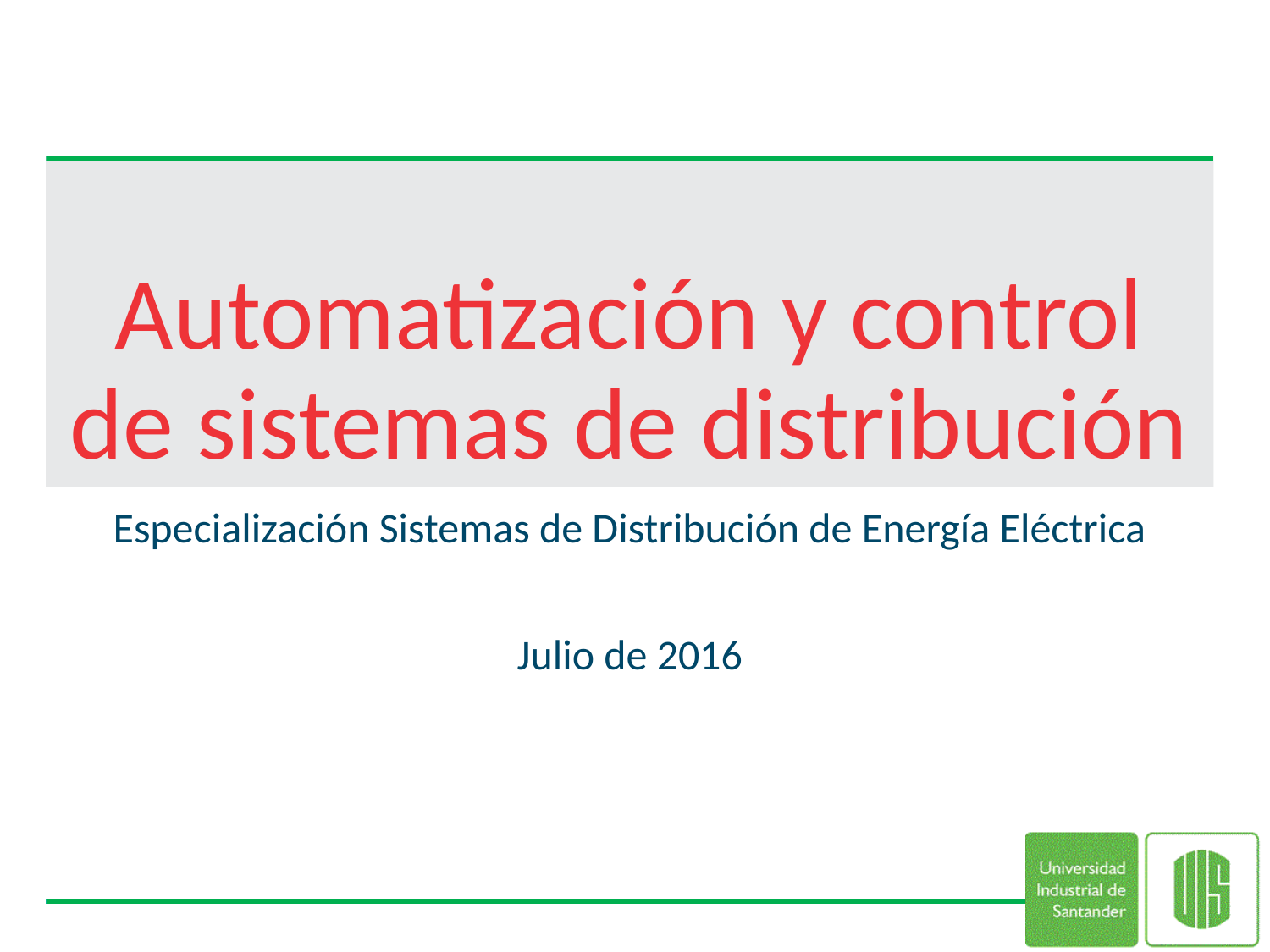

# Automatización y control de sistemas de distribución
Especialización Sistemas de Distribución de Energía Eléctrica

Julio de 2016